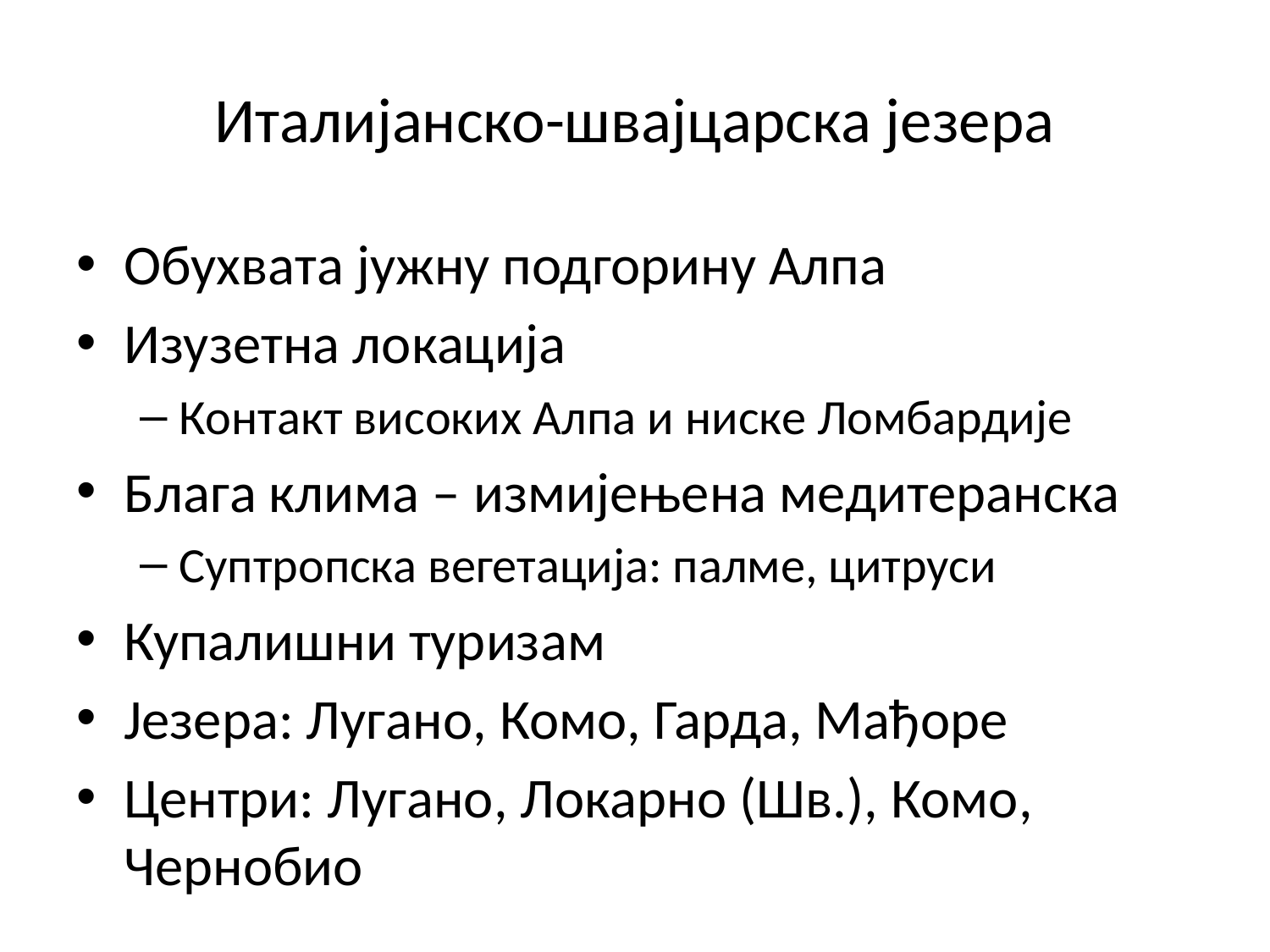

# Италијанско-швајцарска језера
Обухвата јужну подгорину Алпа
Изузетна локација
Контакт високих Алпа и ниске Ломбардије
Блага клима – измијењена медитеранска
Суптропска вегетација: палме, цитруси
Купалишни туризам
Језера: Лугано, Комо, Гарда, Мађоре
Центри: Лугано, Локарно (Шв.), Комо, Чернобио